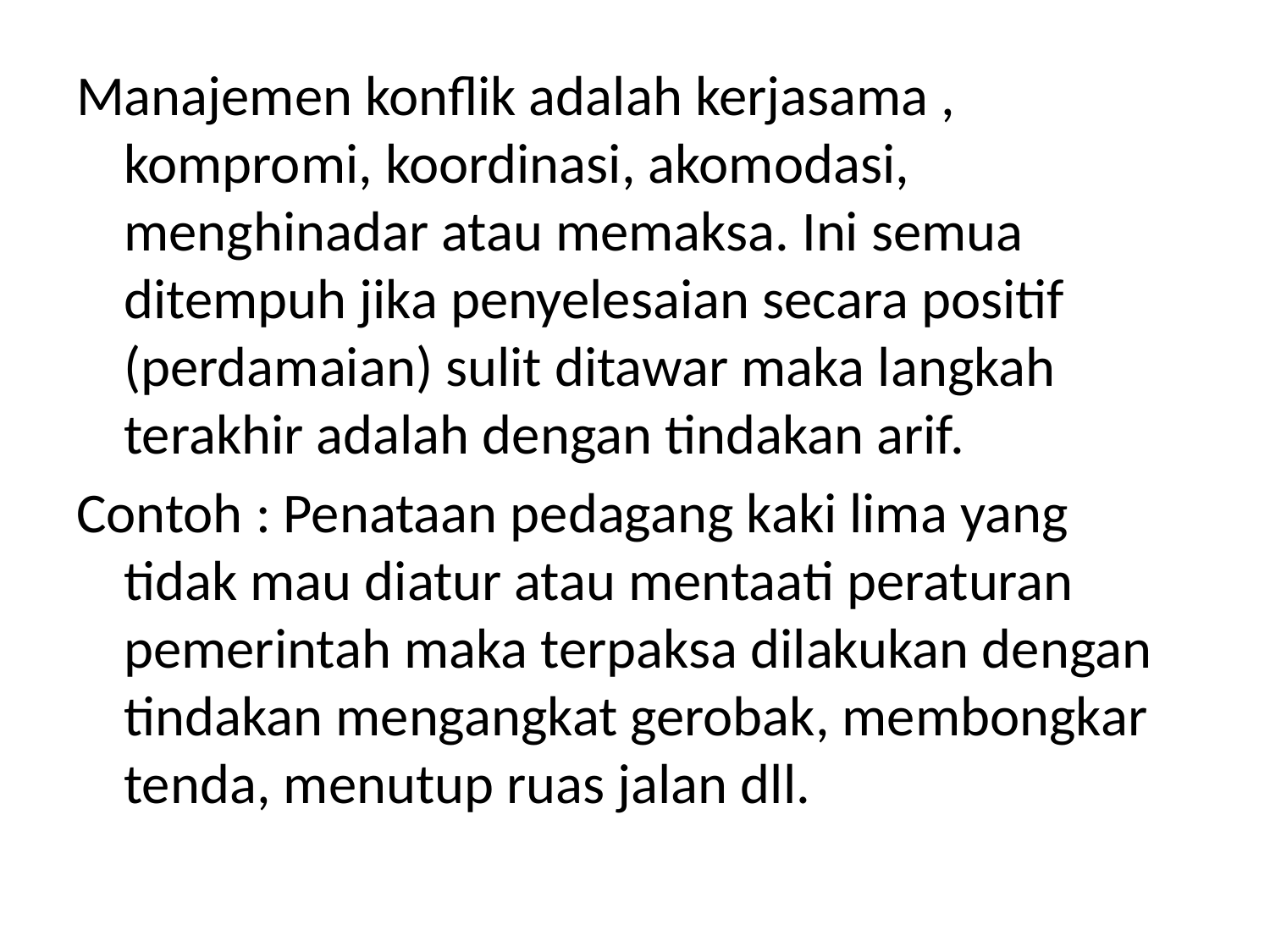

Manajemen konflik adalah kerjasama , kompromi, koordinasi, akomodasi, menghinadar atau memaksa. Ini semua ditempuh jika penyelesaian secara positif (perdamaian) sulit ditawar maka langkah terakhir adalah dengan tindakan arif.
Contoh : Penataan pedagang kaki lima yang tidak mau diatur atau mentaati peraturan pemerintah maka terpaksa dilakukan dengan tindakan mengangkat gerobak, membongkar tenda, menutup ruas jalan dll.